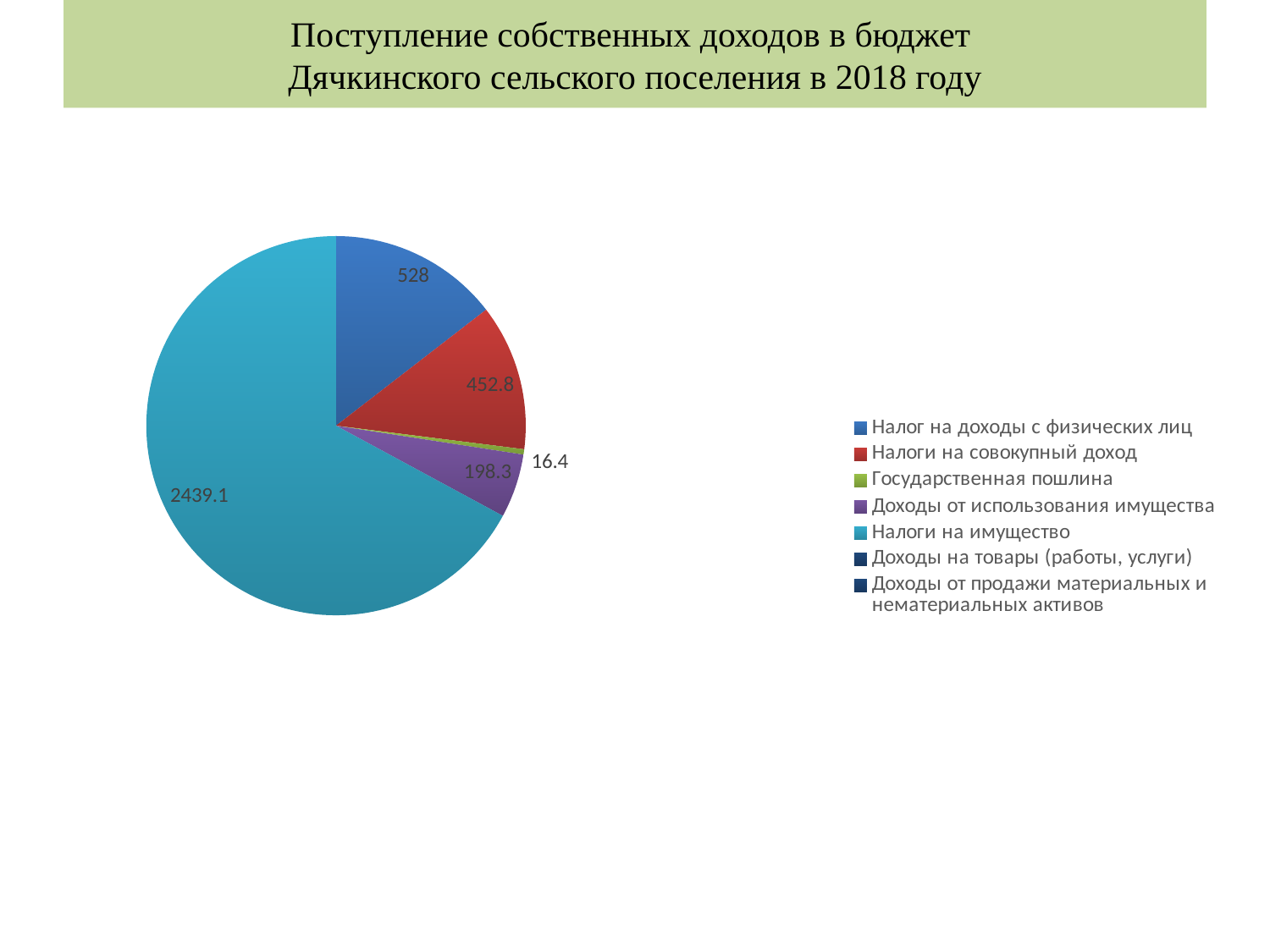

# Поступление собственных доходов в бюджет Дячкинского сельского поселения в 2018 году

### Chart

| Category | * |
|---|---|
| Налог на доходы с физических лиц | 528.0 |
| Налоги на совокупный доход | 452.8 |
| Государственная пошлина  | 16.4 |
| Доходы от использования имущества | 198.3 |
| Налоги на имущество | 2439.1 |
| Доходы на товары (работы, услуги) | None |
| Доходы от продажи материальных и
нематериальных активов | None |